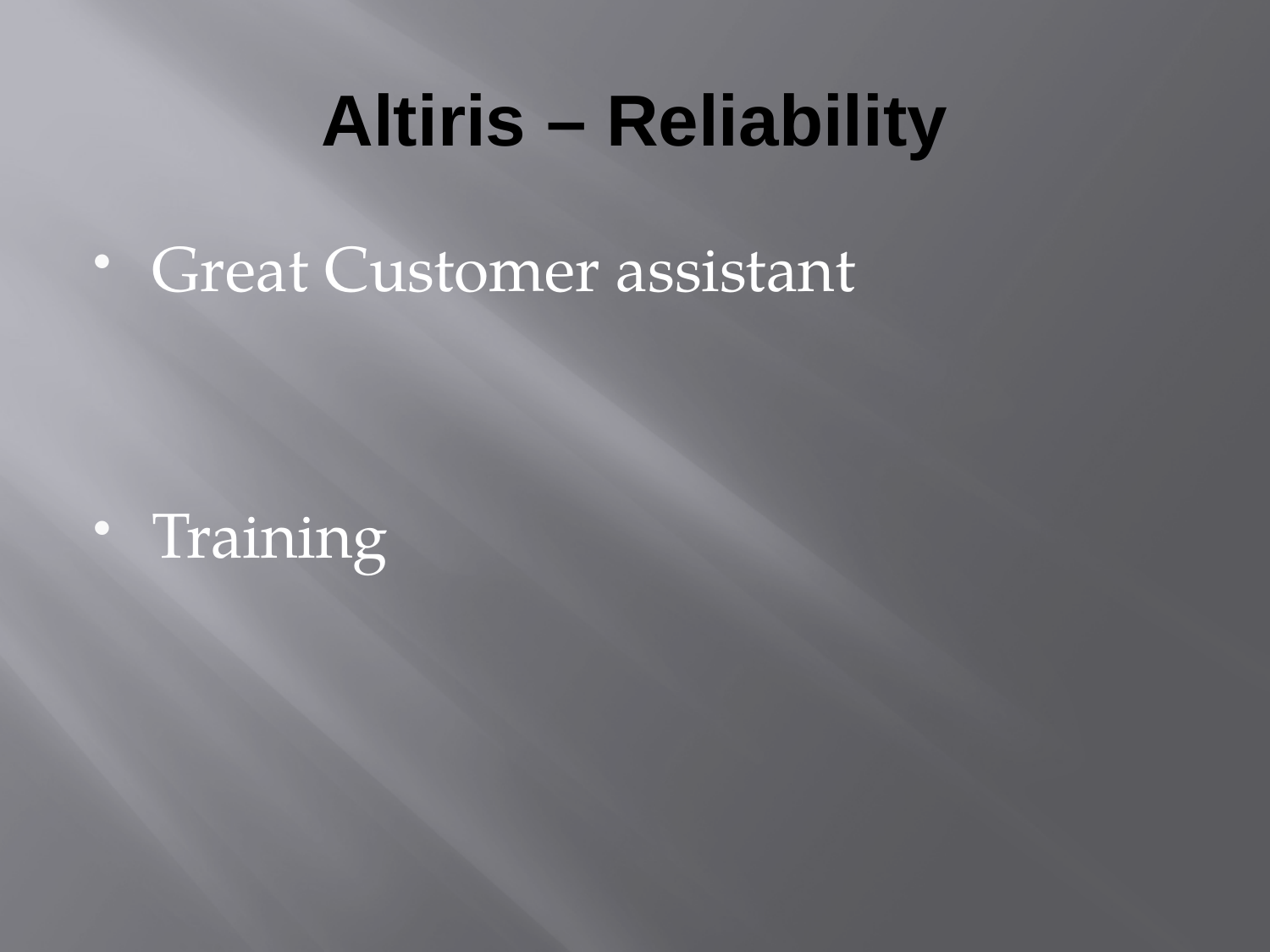

# Altiris – Reliability
Great Customer assistant

Training